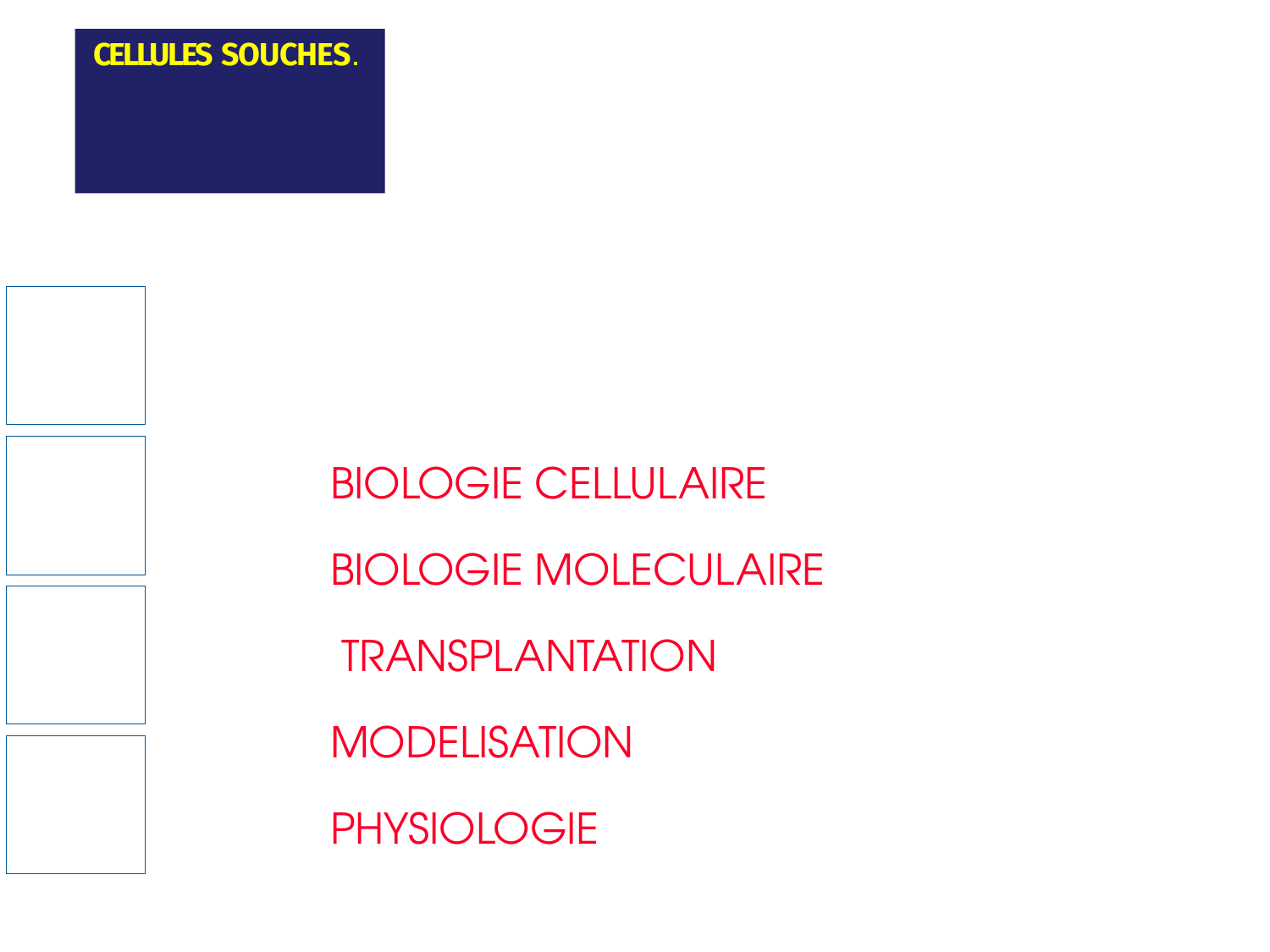

# CELLULES SOUCHES.

BIOLOGIE CELLULAIRE
BIOLOGIE MOLECULAIRE  TRANSPLANTATION  MODELISATION  PHYSIOLOGIE